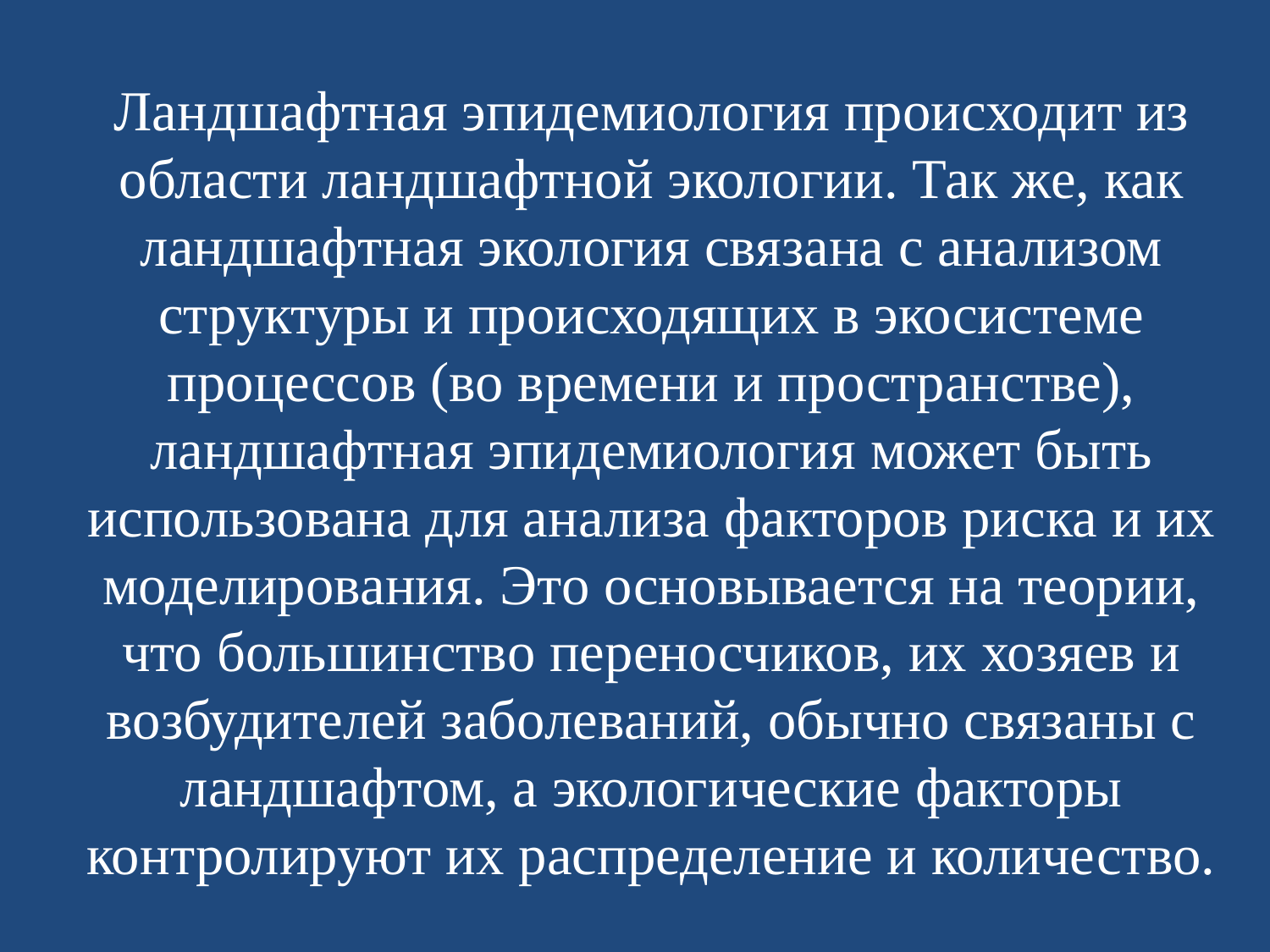

# Ландшафтная эпидемиология происходит из области ландшафтной экологии. Так же, как ландшафтная экология связана с анализом структуры и происходящих в экосистеме процессов (во времени и пространстве), ландшафтная эпидемиология может быть использована для анализа факторов риска и их моделирования. Это основывается на теории, что большинство переносчиков, их хозяев и возбудителей заболеваний, обычно связаны с ландшафтом, а экологические факторы контролируют их распределение и количество.